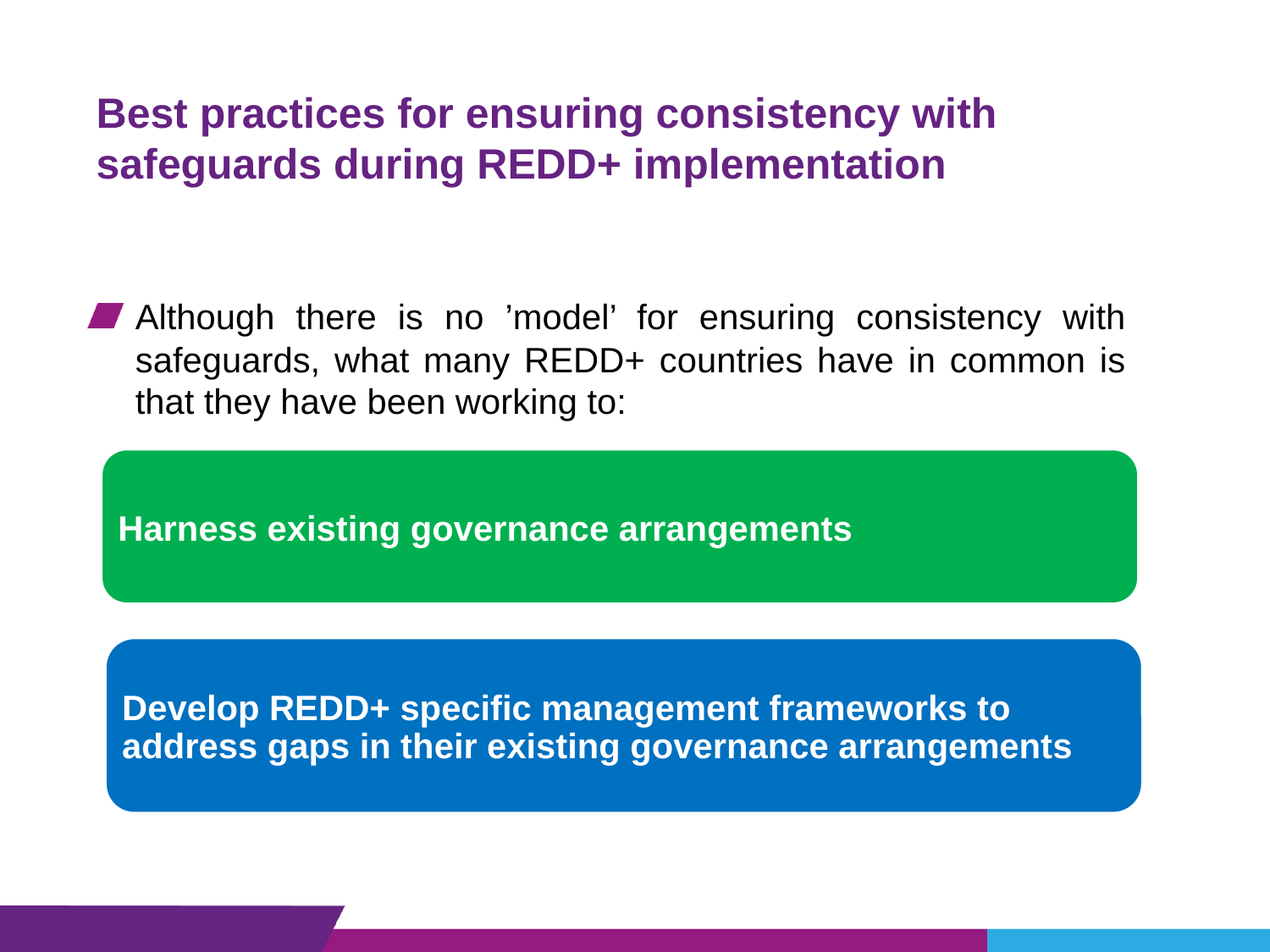

Best practices for ensuring consistency with safeguards during REDD+ implementation

Although there is no ’model’ for ensuring consistency with safeguards, what many REDD+ countries have in common is that they have been working to:

Harness existing governance arrangements
Develop REDD+ specific management frameworks to address gaps in their existing governance arrangements